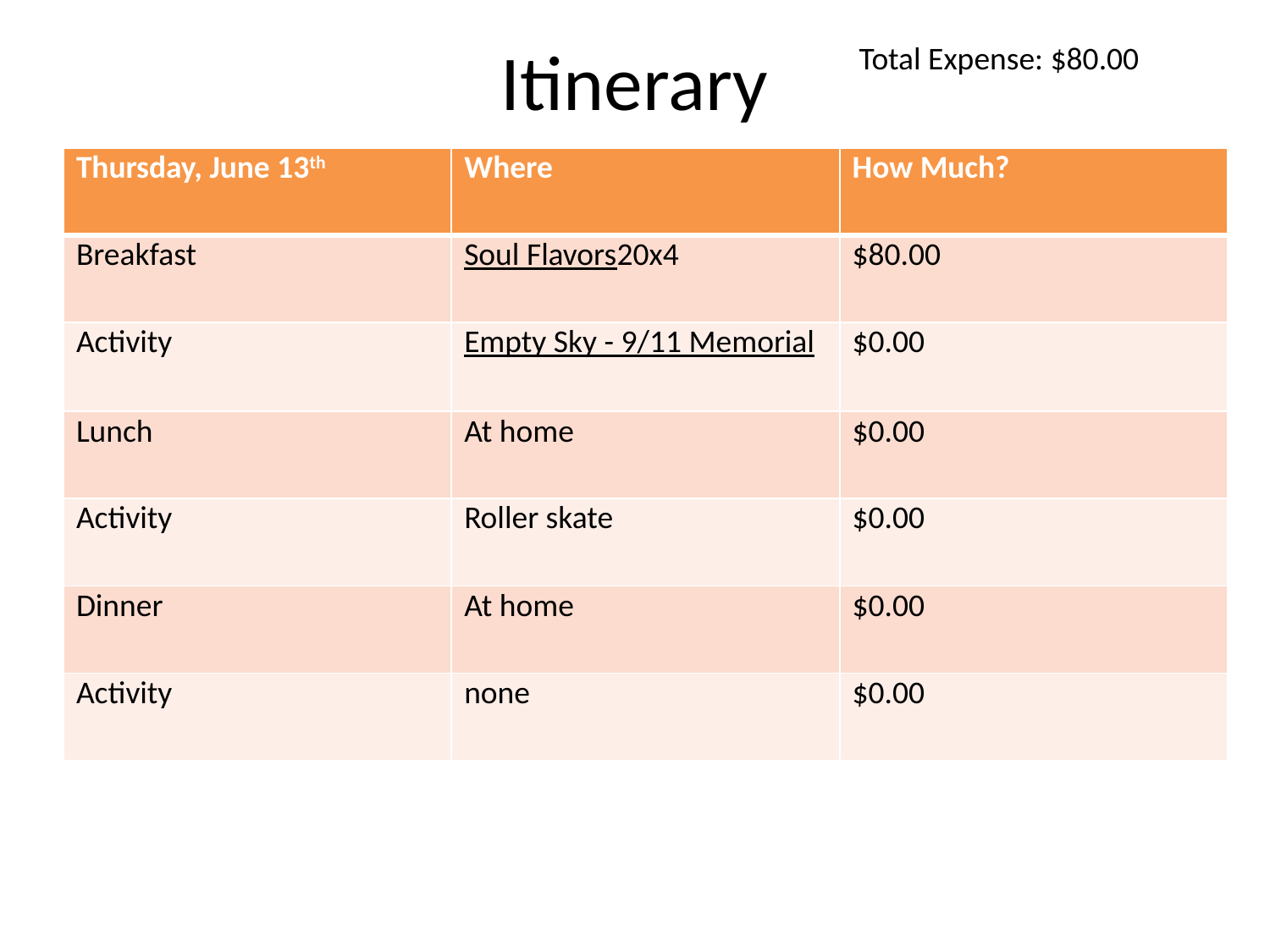

# Itinerary
Total Expense: $80.00
| Thursday, June 13th | Where | How Much? |
| --- | --- | --- |
| Breakfast | Soul Flavors20x4 | $80.00 |
| Activity | Empty Sky - 9/11 Memorial | $0.00 |
| Lunch | At home | $0.00 |
| Activity | Roller skate | $0.00 |
| Dinner | At home | $0.00 |
| Activity | none | $0.00 |